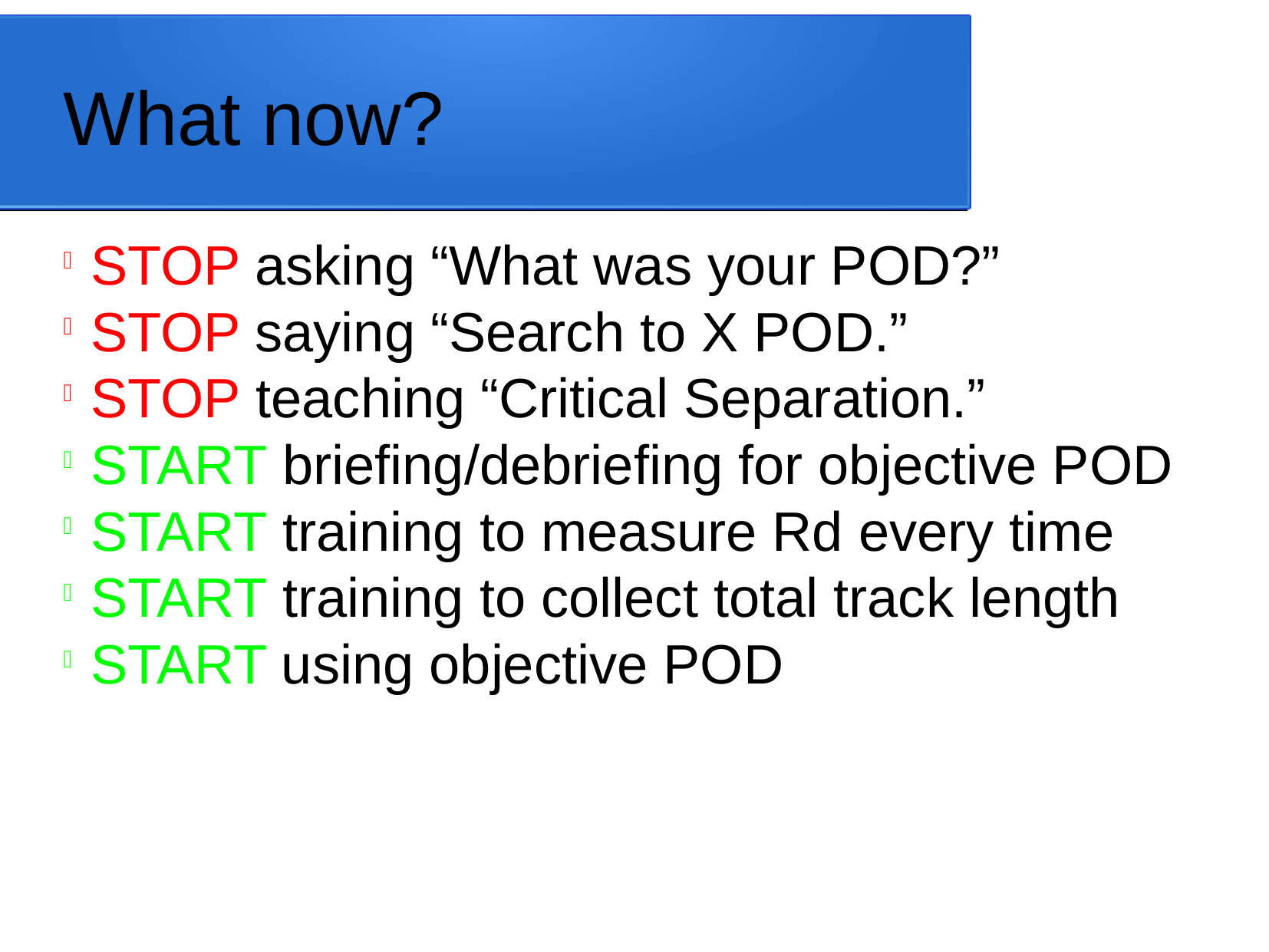

What now?
STOP asking “What was your POD?”
STOP saying “Search to X POD.”
STOP teaching “Critical Separation.”
START briefing/debriefing for objective POD
START training to measure Rd every time
START training to collect total track length
START using objective POD